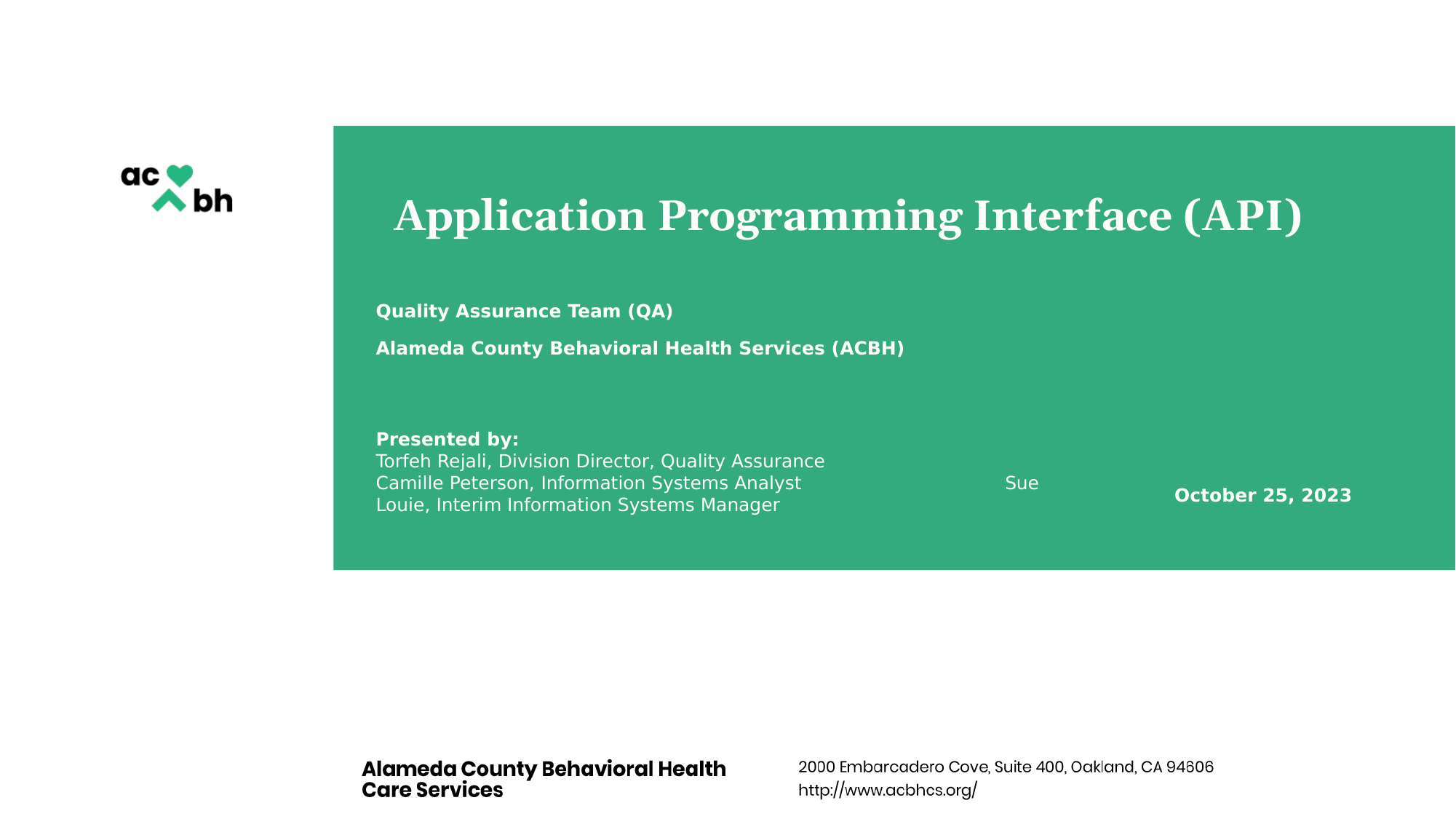

# Application Programming Interface (API)
Quality Assurance Team (QA)
Alameda County Behavioral Health Services (ACBH)

Presented by:
Torfeh Rejali, Division Director, Quality Assurance
Camille Peterson, Information Systems Analyst                                   Sue Louie, Interim Information Systems Manager

October 25, 2023